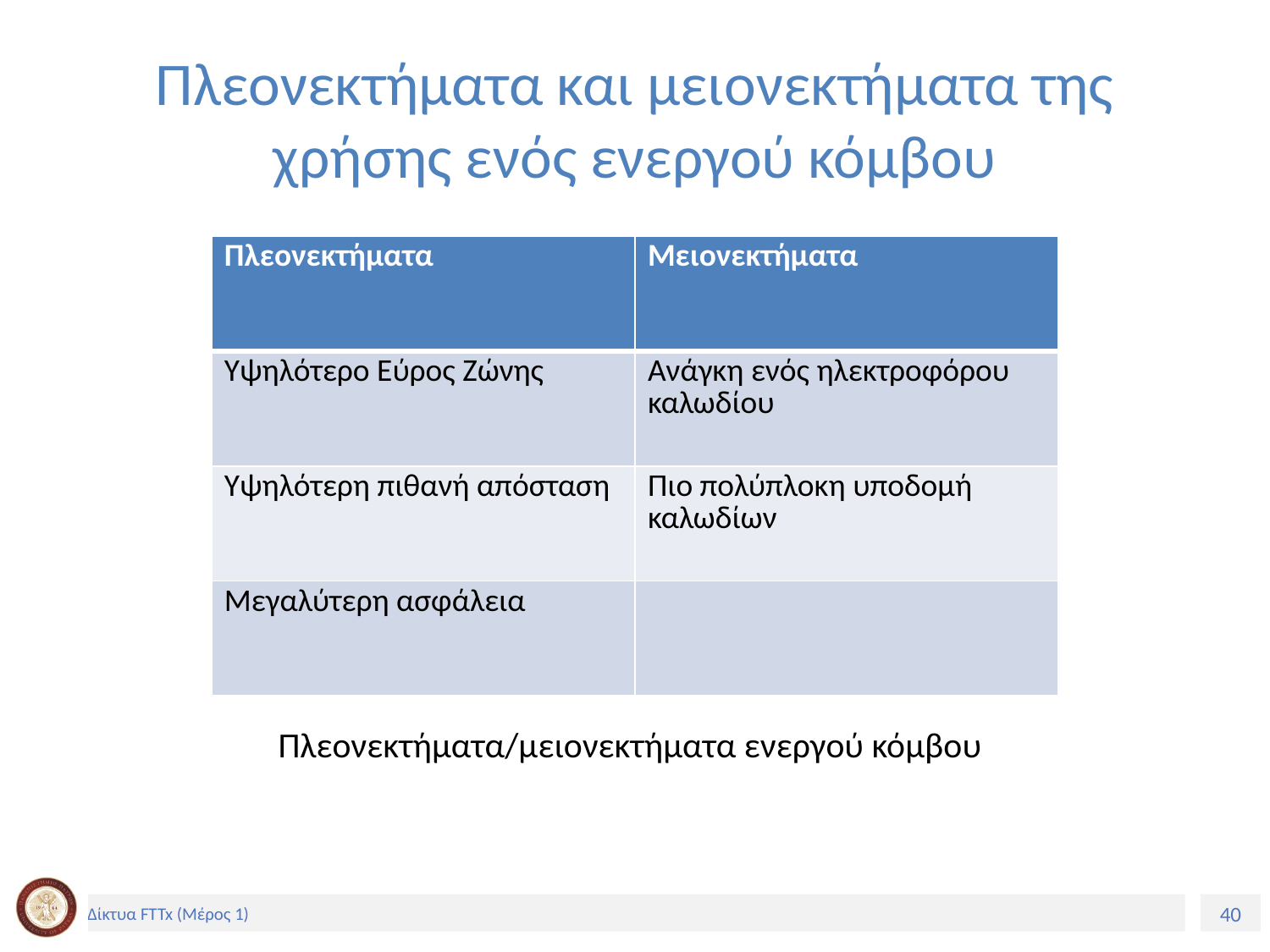

# Πλεονεκτήματα και μειονεκτήματα της χρήσης ενός ενεργού κόμβου
| Πλεονεκτήματα | Μειονεκτήματα |
| --- | --- |
| Υψηλότερο Εύρος Ζώνης | Ανάγκη ενός ηλεκτροφόρου καλωδίου |
| Υψηλότερη πιθανή απόσταση | Πιο πολύπλοκη υποδομή καλωδίων |
| Μεγαλύτερη ασφάλεια |  |
Πλεονεκτήματα/μειονεκτήματα ενεργού κόμβου